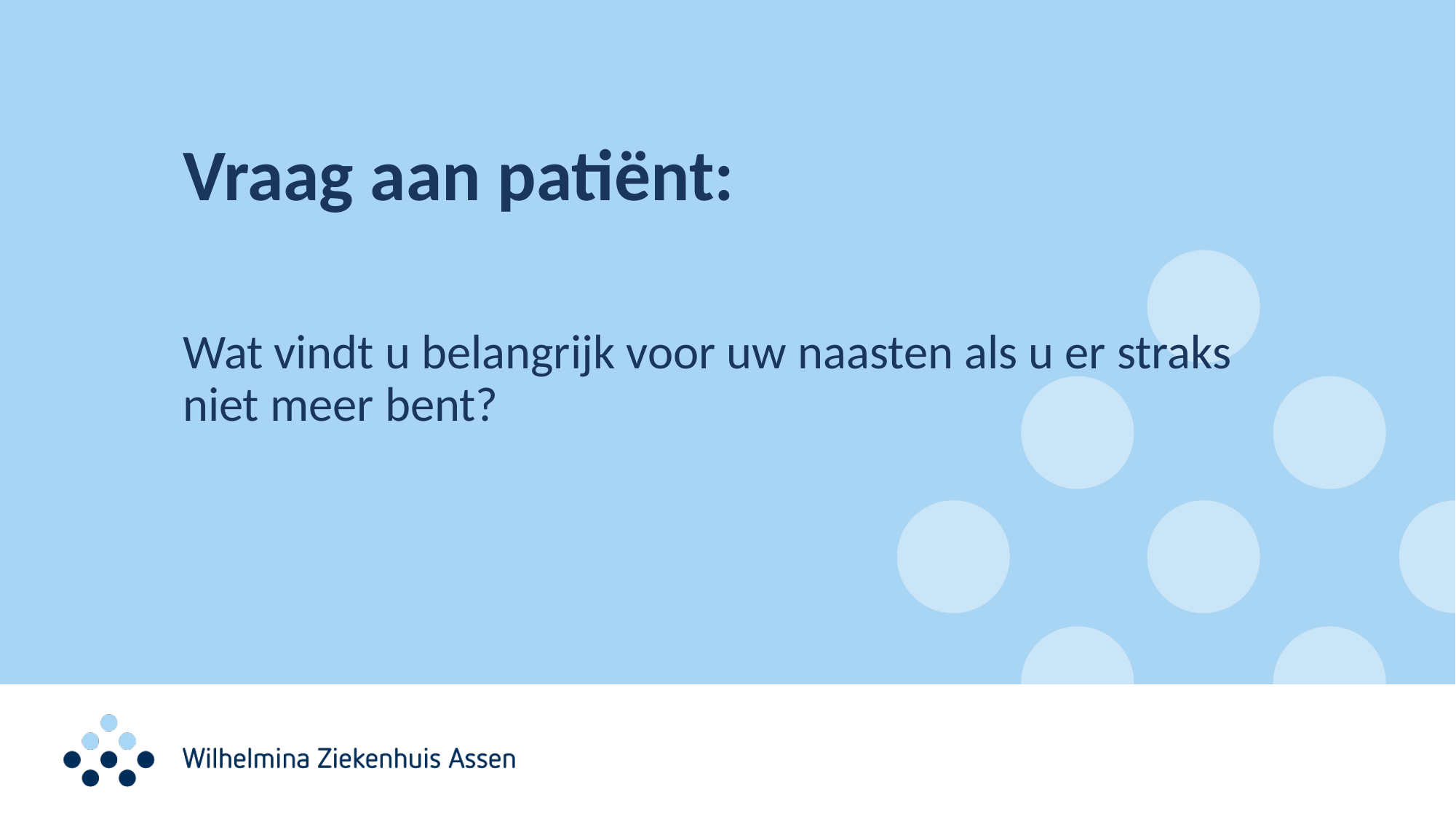

# Vraag aan patiënt:
Wat vindt u belangrijk voor uw naasten als u er straks niet meer bent?